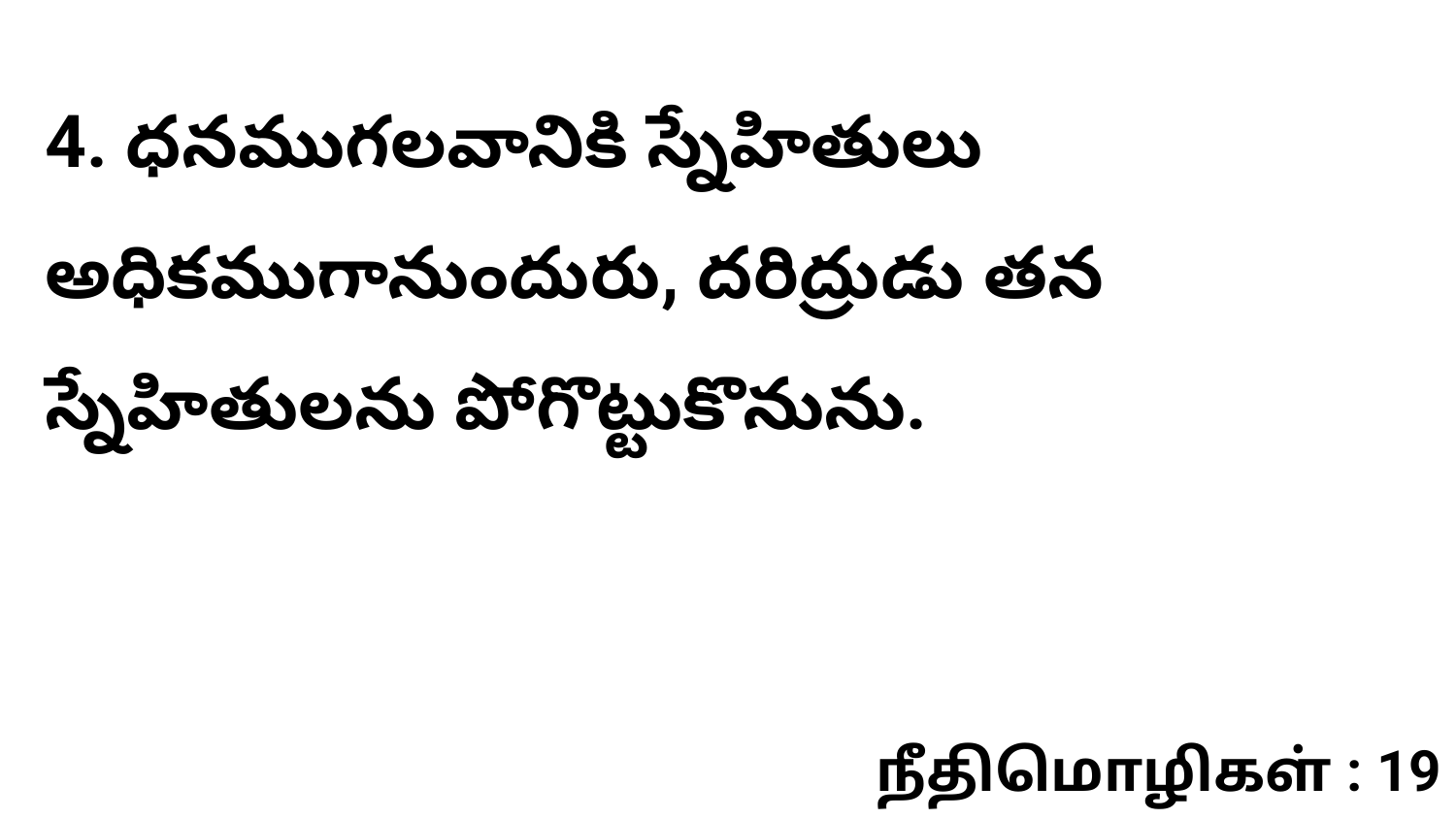

4. ధనముగలవానికి స్నేహితులు అధికముగానుందురు, దరిద్రుడు తన స్నేహితులను పోగొట్టుకొనును.
நீதிமொழிகள் : 19